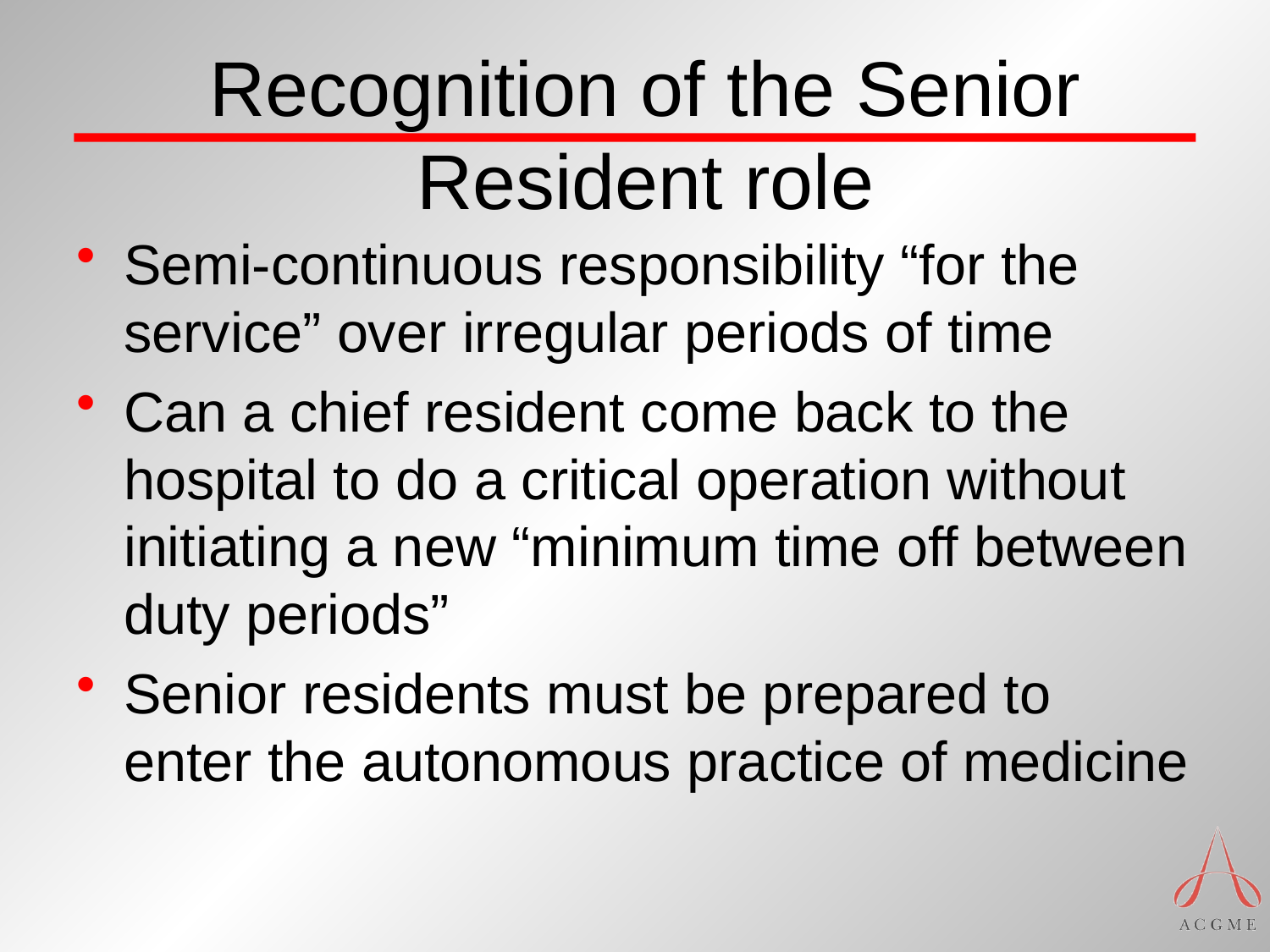

# Recognition of the Senior Resident role
Semi-continuous responsibility “for the service” over irregular periods of time
Can a chief resident come back to the hospital to do a critical operation without initiating a new “minimum time off between duty periods”
Senior residents must be prepared to enter the autonomous practice of medicine